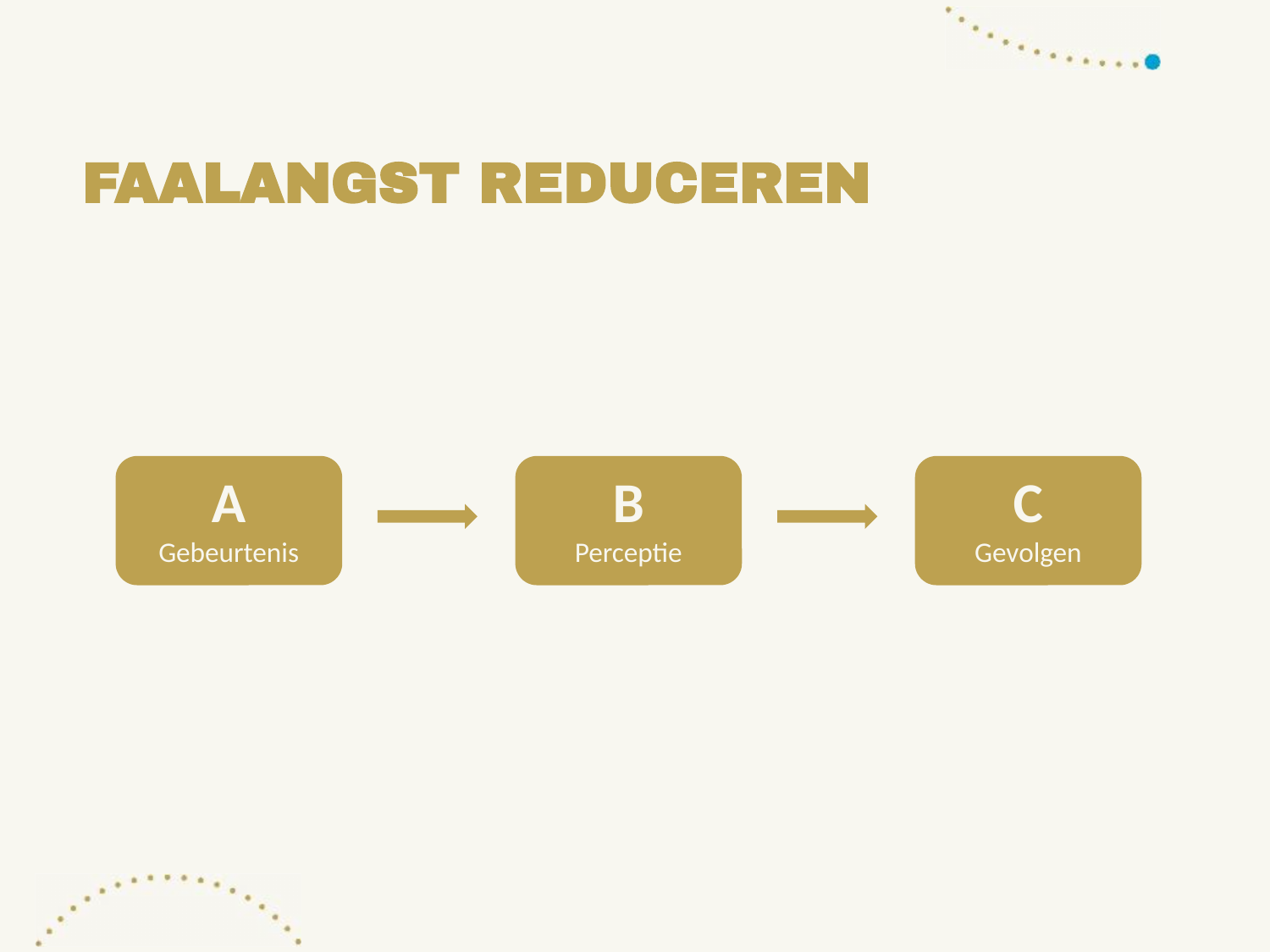

# Faalangst reduceren
A
Gebeurtenis
B
Perceptie
C
Gevolgen